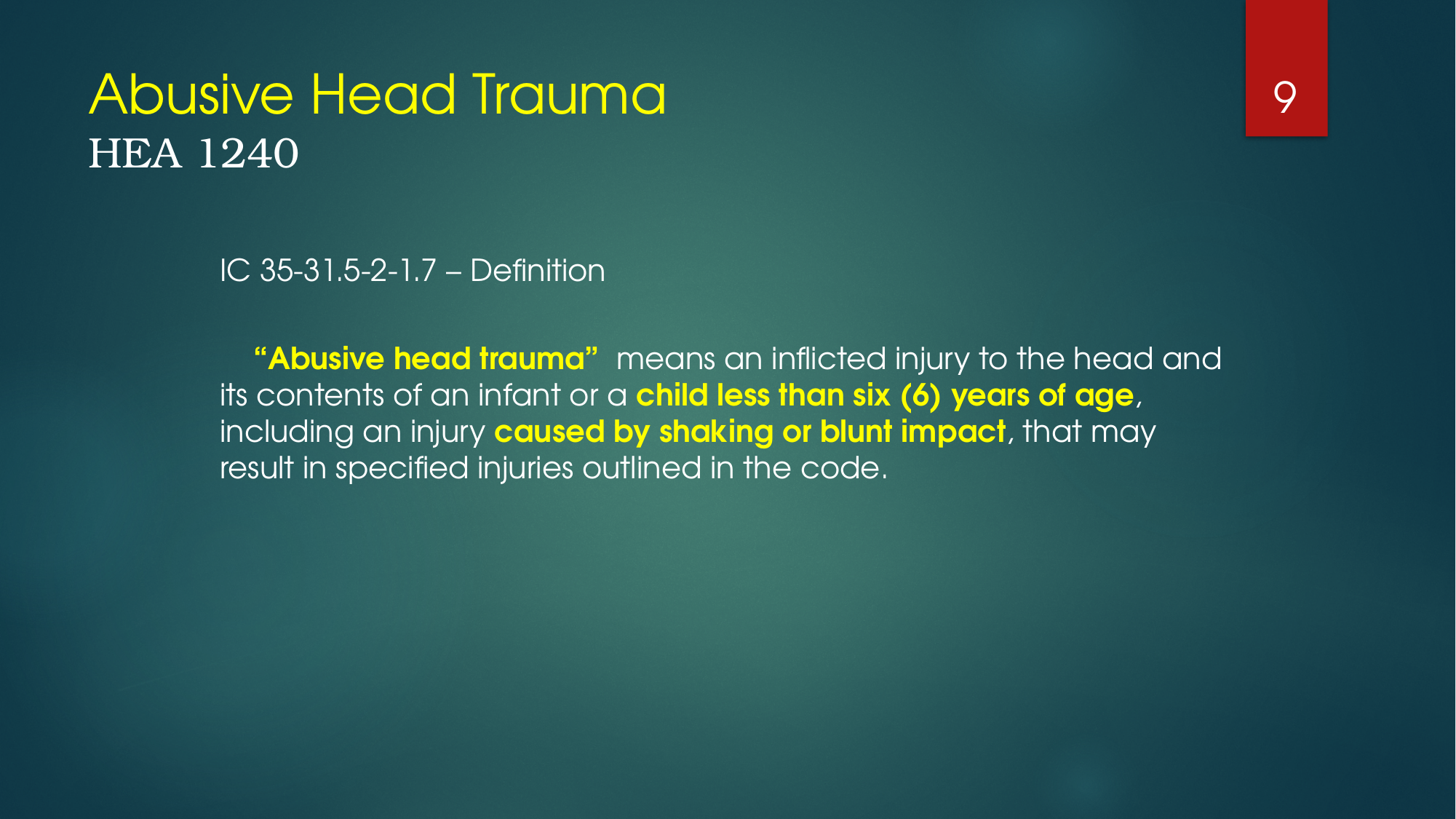

9
# Abusive Head Trauma HEA 1240
IC 35-31.5-2-1.7 – Definition
    “Abusive head trauma”  means an inflicted injury to the head and its contents of an infant or a child less than six (6) years of age, including an injury caused by shaking or blunt impact, that may result in specified injuries outlined in the code.